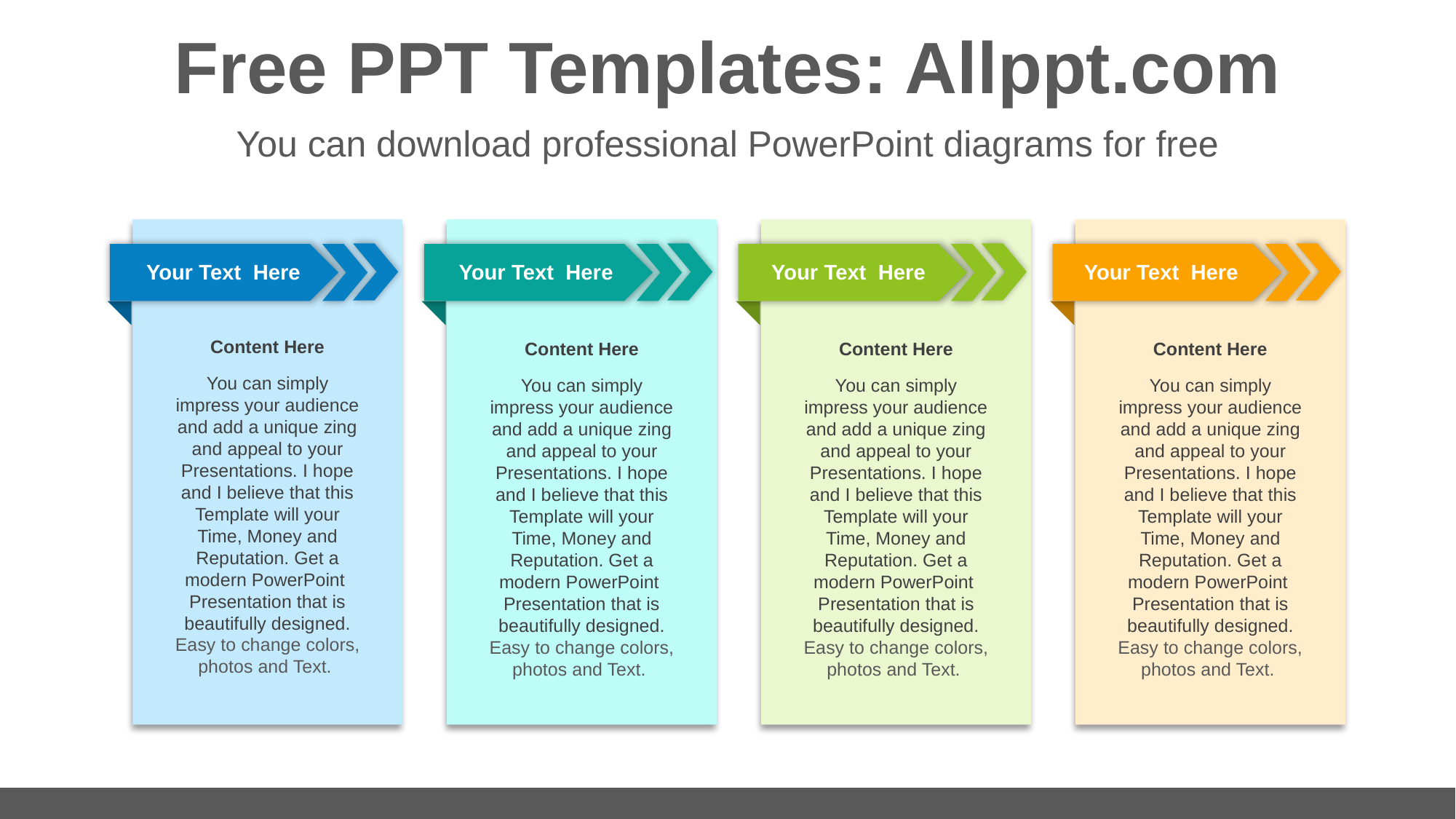

# Free PPT Templates: Allppt.com
You can download professional PowerPoint diagrams for free

Your Text  Here
Your Text  Here
Your Text  Here
Your Text  Here
Content Here
You can simply impress your audience and add a unique zing and appeal to your Presentations. I hope and I believe that this Template will your Time, Money and Reputation. Get a modern PowerPoint  Presentation that is beautifully designed. Easy to change colors, photos and Text.
Content Here
You can simply impress your audience and add a unique zing and appeal to your Presentations. I hope and I believe that this Template will your Time, Money and Reputation. Get a modern PowerPoint  Presentation that is beautifully designed. Easy to change colors, photos and Text.
Content Here
You can simply impress your audience and add a unique zing and appeal to your Presentations. I hope and I believe that this Template will your Time, Money and Reputation. Get a modern PowerPoint  Presentation that is beautifully designed. Easy to change colors, photos and Text.
Content Here
You can simply impress your audience and add a unique zing and appeal to your Presentations. I hope and I believe that this Template will your Time, Money and Reputation. Get a modern PowerPoint  Presentation that is beautifully designed. Easy to change colors, photos and Text.